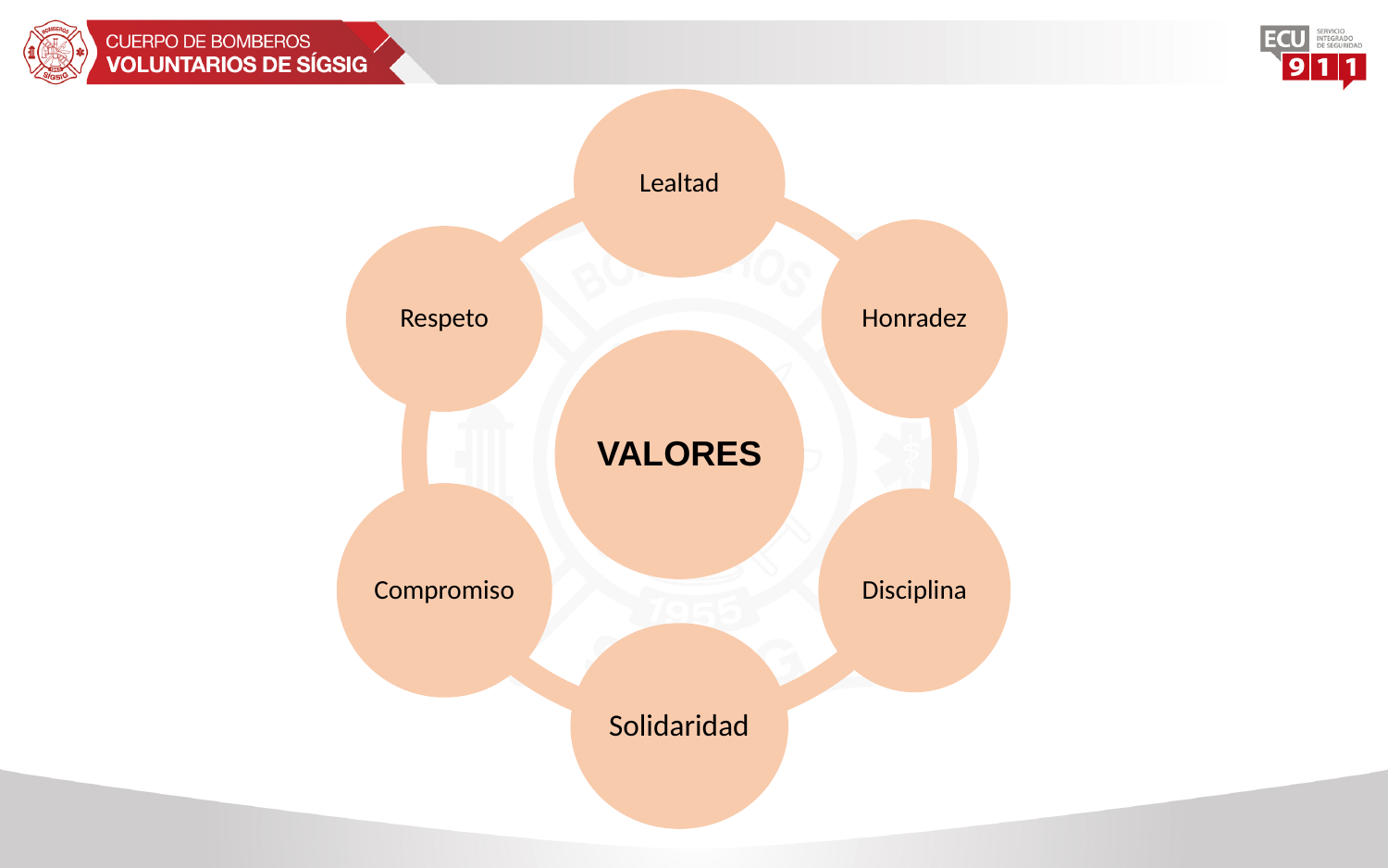

VALORES
Lealtad
Honradez
Disciplina
Solidaridad
Compromiso
Respeto